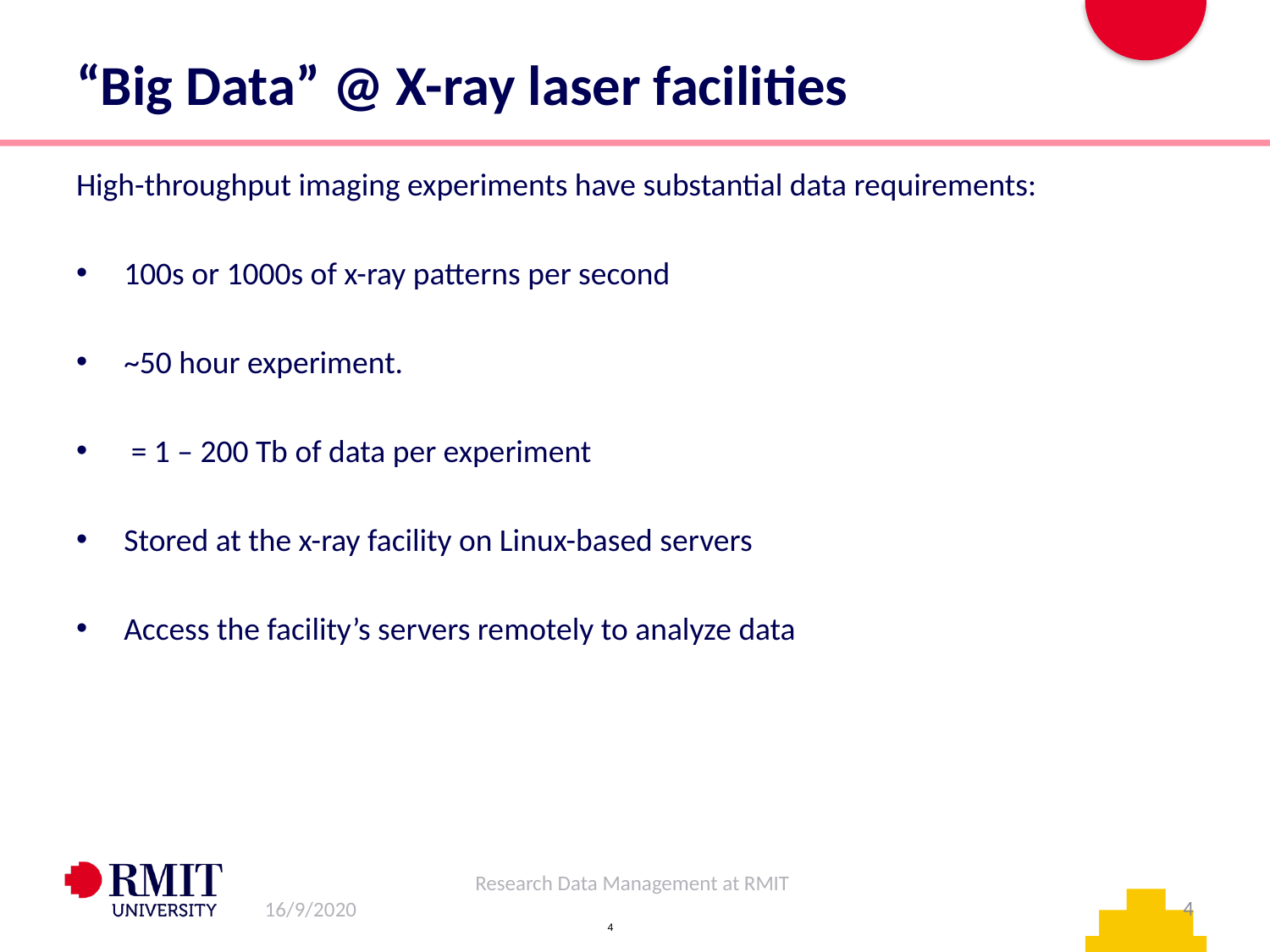

# “Big Data” @ X-ray laser facilities
High-throughput imaging experiments have substantial data requirements:

100s or 1000s of x-ray patterns per second

~50 hour experiment.

 = 1 – 200 Tb of data per experiment

Stored at the x-ray facility on Linux-based servers

Access the facility’s servers remotely to analyze data
Research Data Management at RMIT

4
16/9/2020